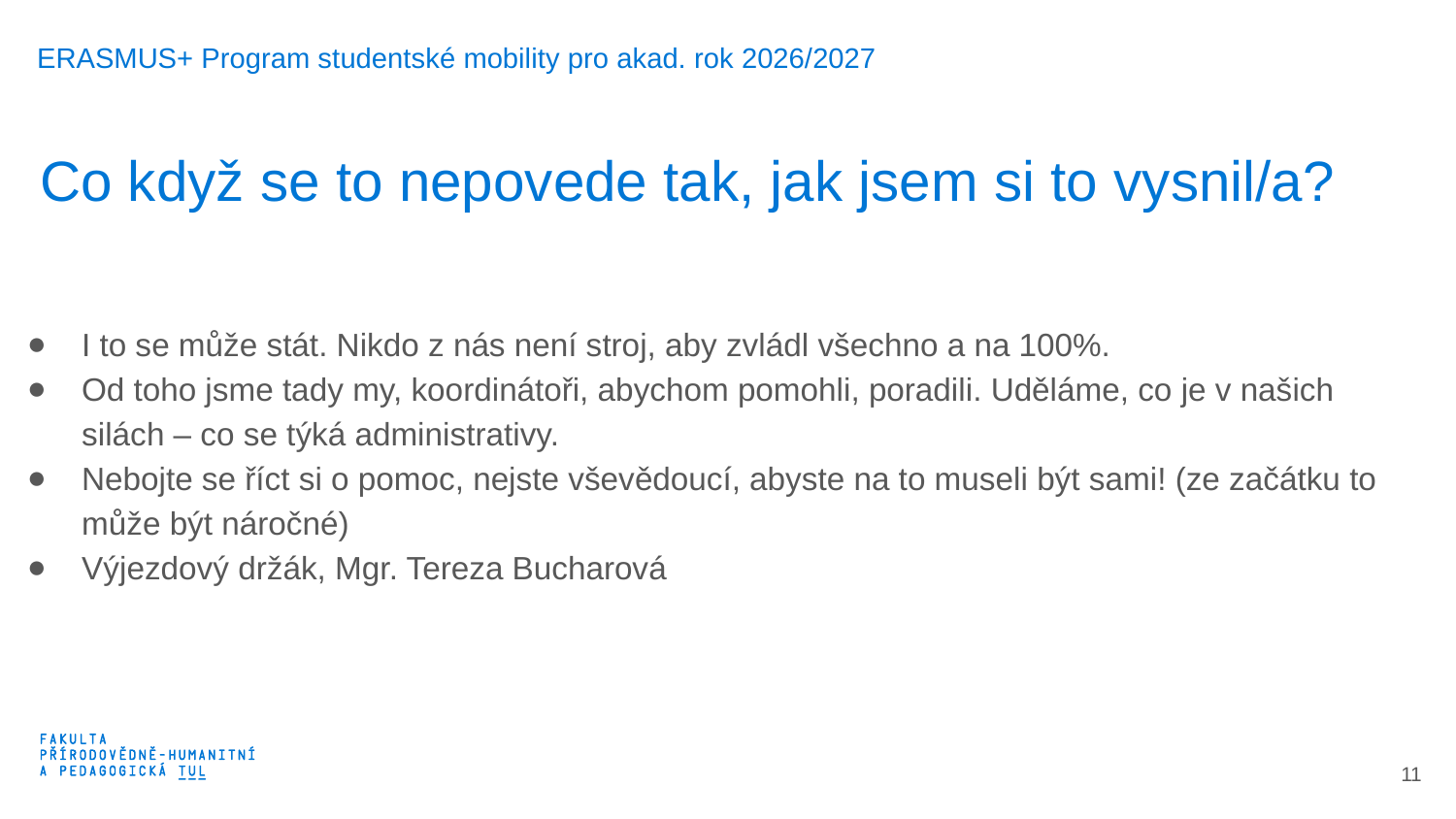

ERASMUS+ Program studentské mobility pro akad. rok 2026/2027
Co když se to nepovede tak, jak jsem si to vysnil/a?
I to se může stát. Nikdo z nás není stroj, aby zvládl všechno a na 100%.
Od toho jsme tady my, koordinátoři, abychom pomohli, poradili. Uděláme, co je v našich silách – co se týká administrativy.
Nebojte se říct si o pomoc, nejste vševědoucí, abyste na to museli být sami! (ze začátku to může být náročné)
Výjezdový držák, Mgr. Tereza Bucharová

11